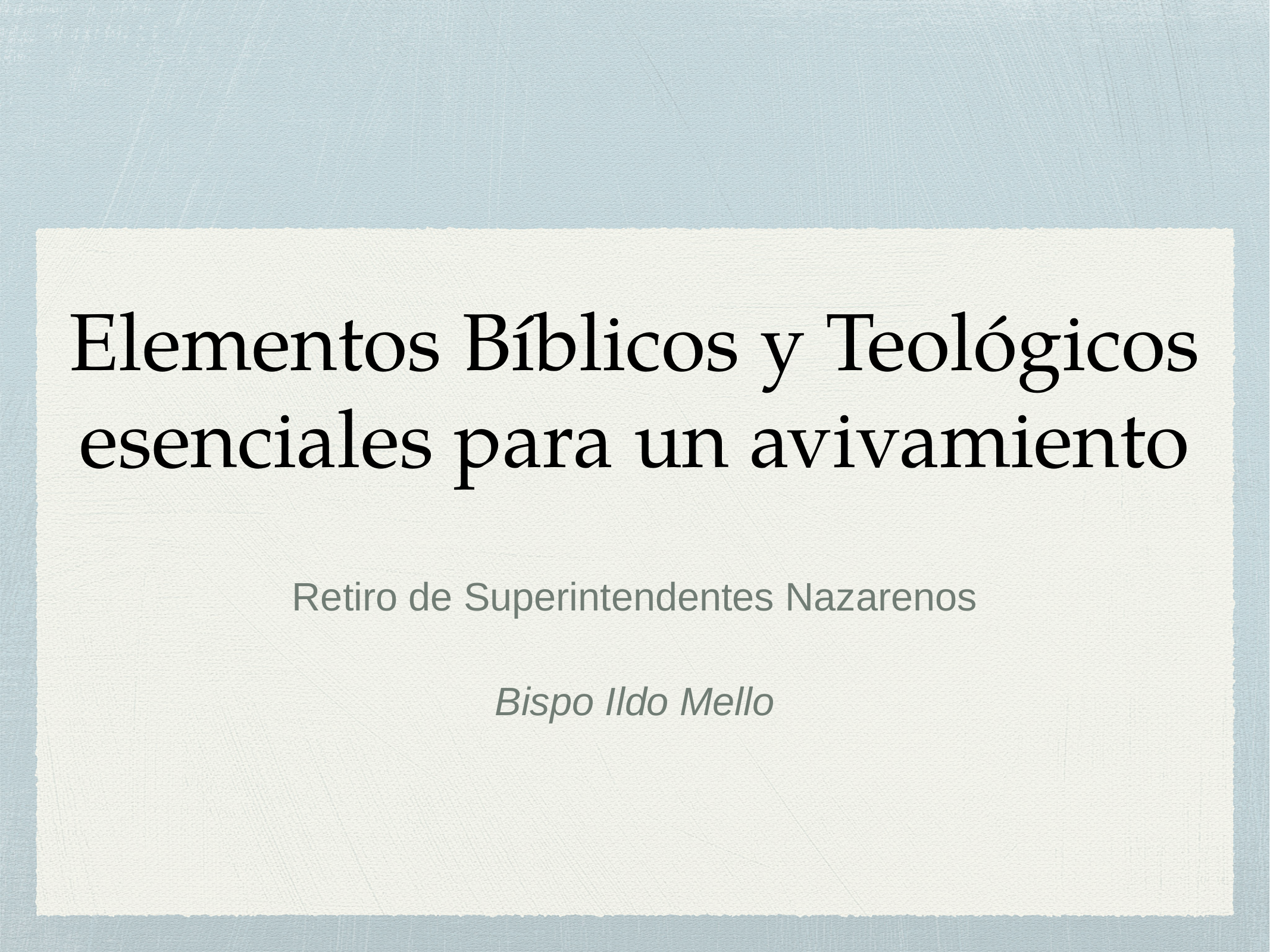

# Elementos Bíblicos y Teológicos esenciales para un avivamiento
Retiro de Superintendentes Nazarenos

Bispo Ildo Mello